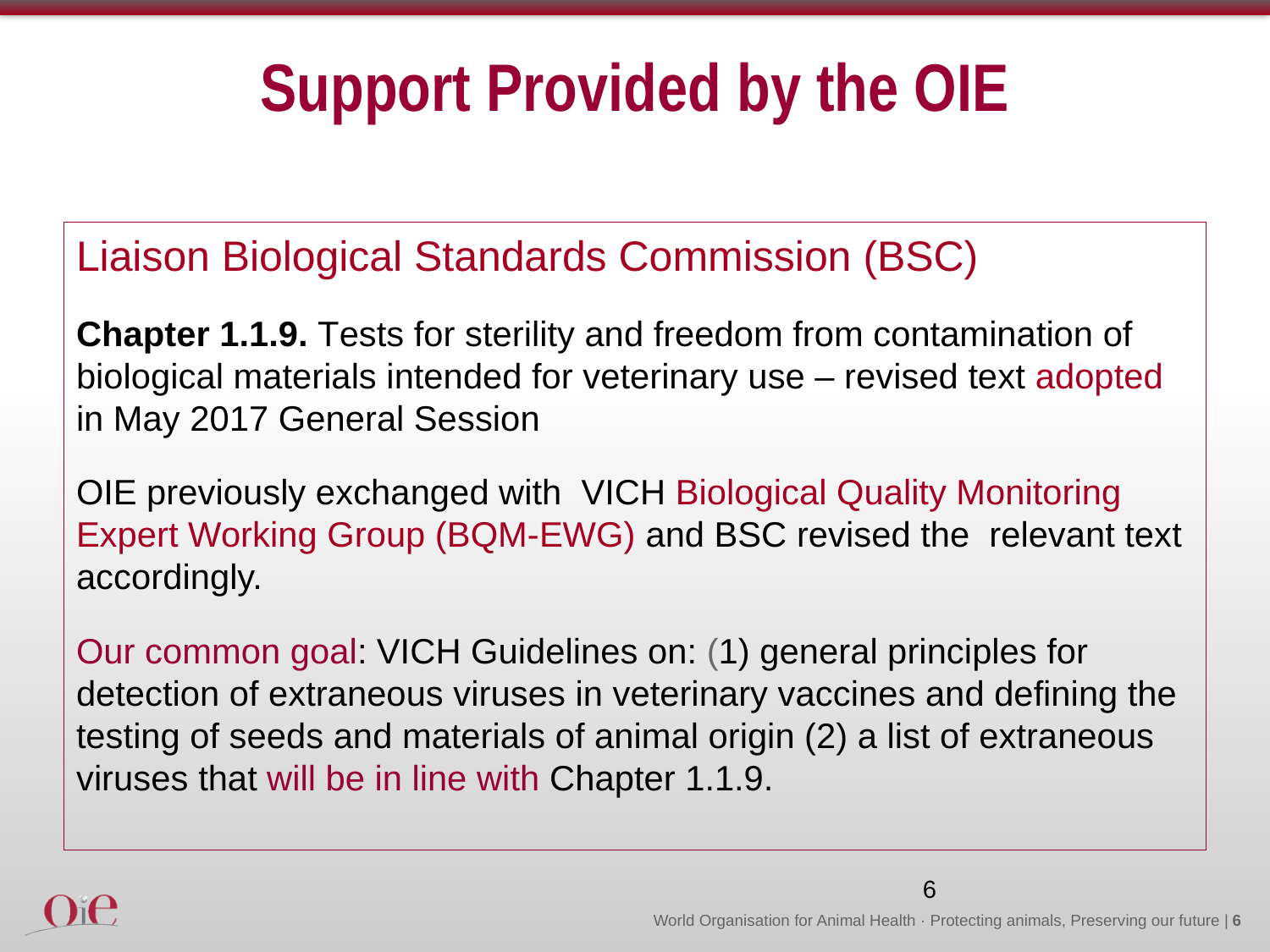

# Support Provided by the OIE
Liaison Biological Standards Commission (BSC)
Chapter 1.1.9. Tests for sterility and freedom from contamination of biological materials intended for veterinary use – revised text adopted in May 2017 General Session
OIE previously exchanged with  VICH Biological Quality Monitoring Expert Working Group (BQM-EWG) and BSC revised the  relevant text accordingly.
Our common goal: VICH Guidelines on: (1) general principles for detection of extraneous viruses in veterinary vaccines and defining the testing of seeds and materials of animal origin (2) a list of extraneous viruses that will be in line with Chapter 1.1.9.

6